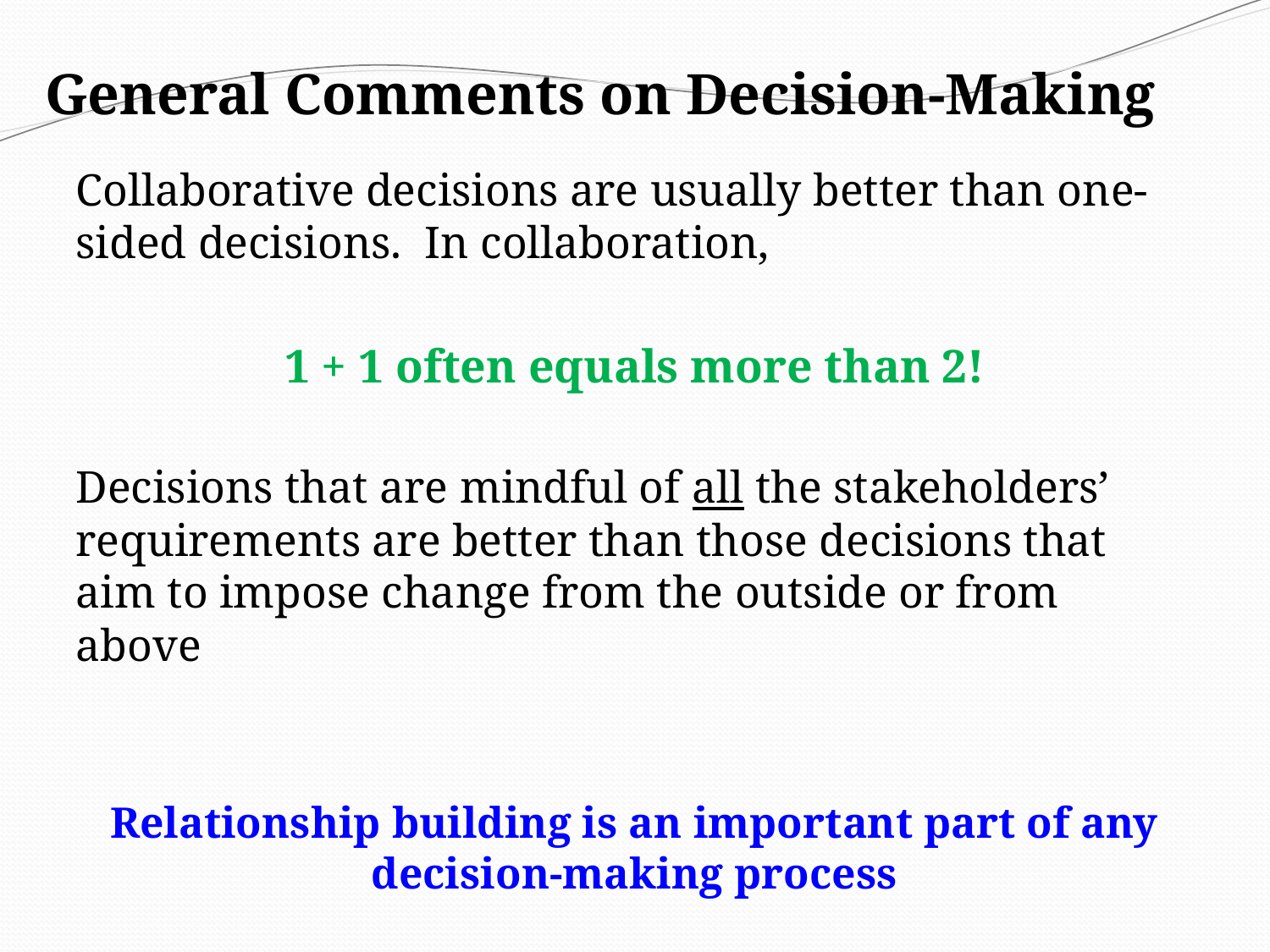

# General Comments on Decision-Making
Collaborative decisions are usually better than one-sided decisions.  In collaboration,

1 + 1 often equals more than 2!

Decisions that are mindful of all the stakeholders’ requirements are better than those decisions that aim to impose change from the outside or from above

Relationship building is an important part of any decision-making process

17